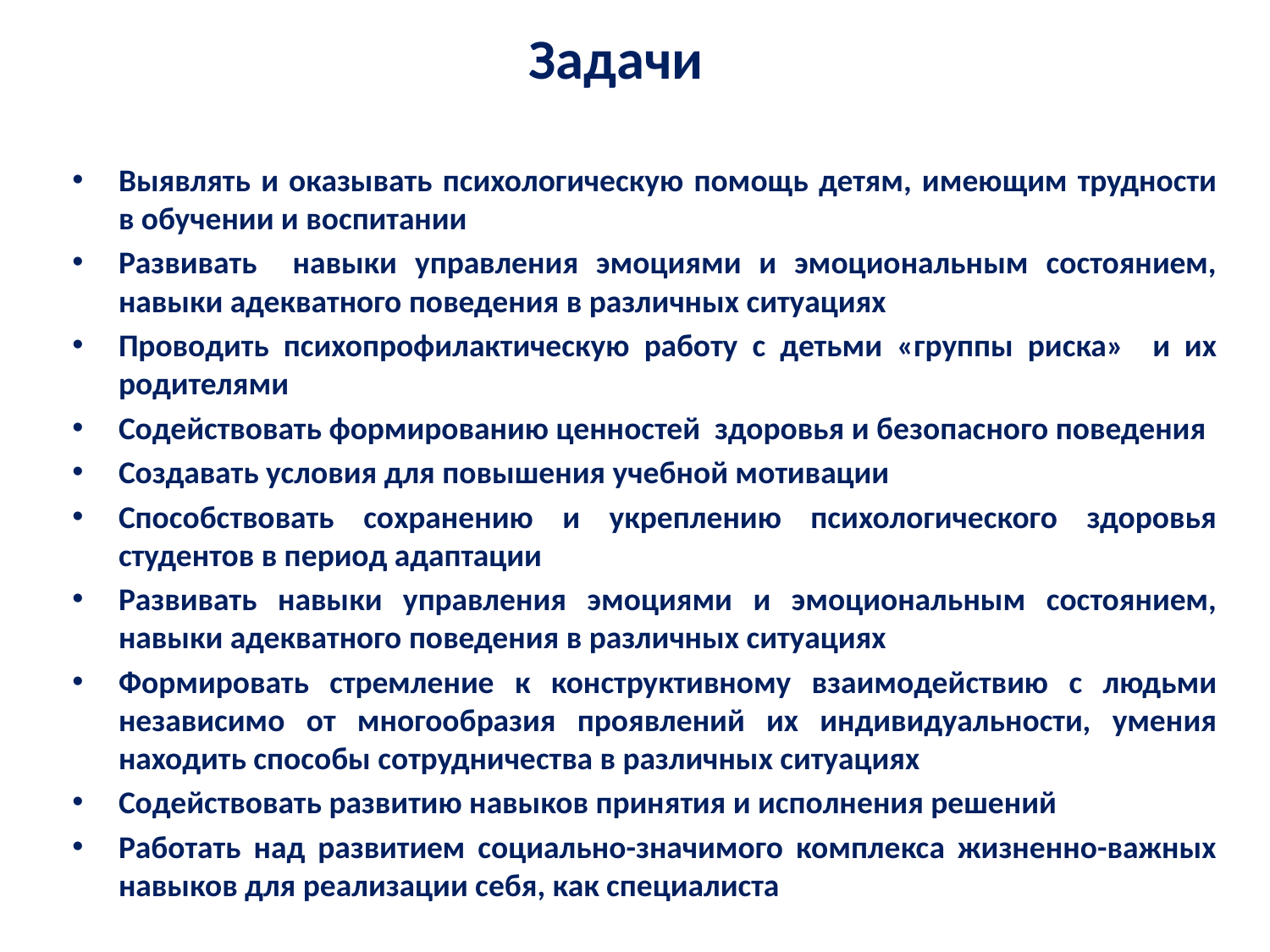

# Задачи

Выявлять и оказывать психологическую помощь детям, имеющим трудности в обучении и воспитании
Развивать  навыки управления эмоциями и эмоциональным состоянием, навыки адекватного поведения в различных ситуациях
Проводить психопрофилактическую работу с детьми «группы риска»  и их родителями
Содействовать формированию ценностей  здоровья и безопасного поведения
Создавать условия для повышения учебной мотивации
Способствовать сохранению и укреплению психологического здоровья студентов в период адаптации
Развивать навыки управления эмоциями и эмоциональным состоянием, навыки адекватного поведения в различных ситуациях
Формировать стремление к конструктивному взаимодействию с людьми независимо от многообразия проявлений их индивидуальности, умения находить способы сотрудничества в различных ситуациях
Содействовать развитию навыков принятия и исполнения решений
Работать над развитием социально-значимого комплекса жизненно-важных навыков для реализации себя, как специалиста